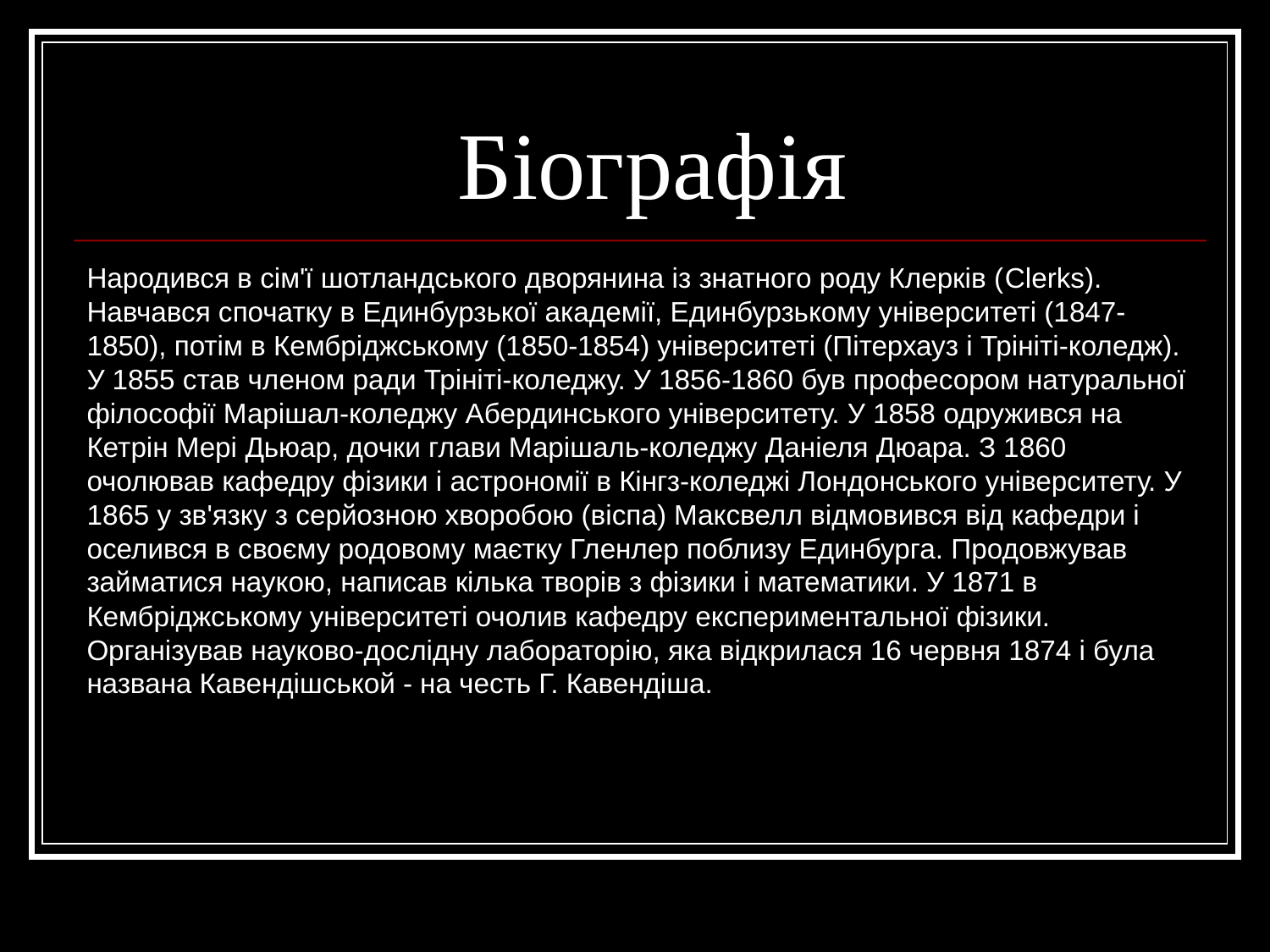

# Біографія
Народився в сім'ї шотландського дворянина із знатного роду Клерків (Clerks). Навчався спочатку в Единбурзької академії, Единбурзькому університеті (1847-1850), потім в Кембріджському (1850-1854) університеті (Пітерхауз і Трініті-коледж). У 1855 став членом ради Трініті-коледжу. У 1856-1860 був професором натуральної філософії Марішал-коледжу Абердинського університету. У 1858 одружився на Кетрін Мері Дьюар, дочки глави Марішаль-коледжу Даніеля Дюара. З 1860 очолював кафедру фізики і астрономії в Кінгз-коледжі Лондонського університету. У 1865 у зв'язку з серйозною хворобою (віспа) Максвелл відмовився від кафедри і оселився в своєму родовому маєтку Гленлер поблизу Единбурга. Продовжував займатися наукою, написав кілька творів з фізики і математики. У 1871 в Кембріджському університеті очолив кафедру експериментальної фізики. Організував науково-дослідну лабораторію, яка відкрилася 16 червня 1874 і була названа Кавендішськой - на честь Г. Кавендіша.